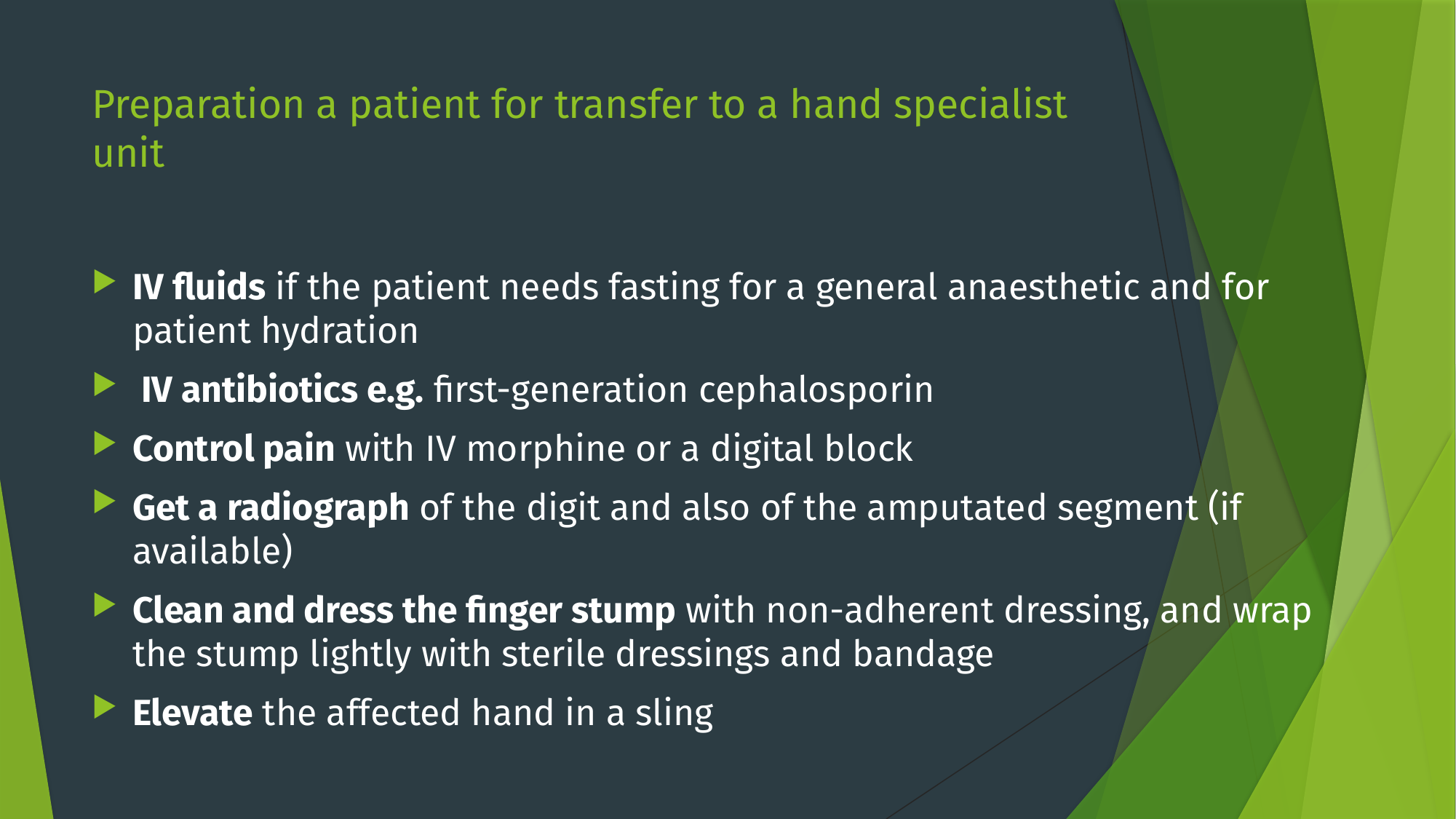

# Preparation a patient for transfer to a hand specialist unit
IV fluids if the patient needs fasting for a general anaesthetic and for patient hydration
 IV antibiotics e.g. first-generation cephalosporin
Control pain with IV morphine or a digital block
Get a radiograph of the digit and also of the amputated segment (if available)
Clean and dress the finger stump with non-adherent dressing, and wrap the stump lightly with sterile dressings and bandage
Elevate the affected hand in a sling